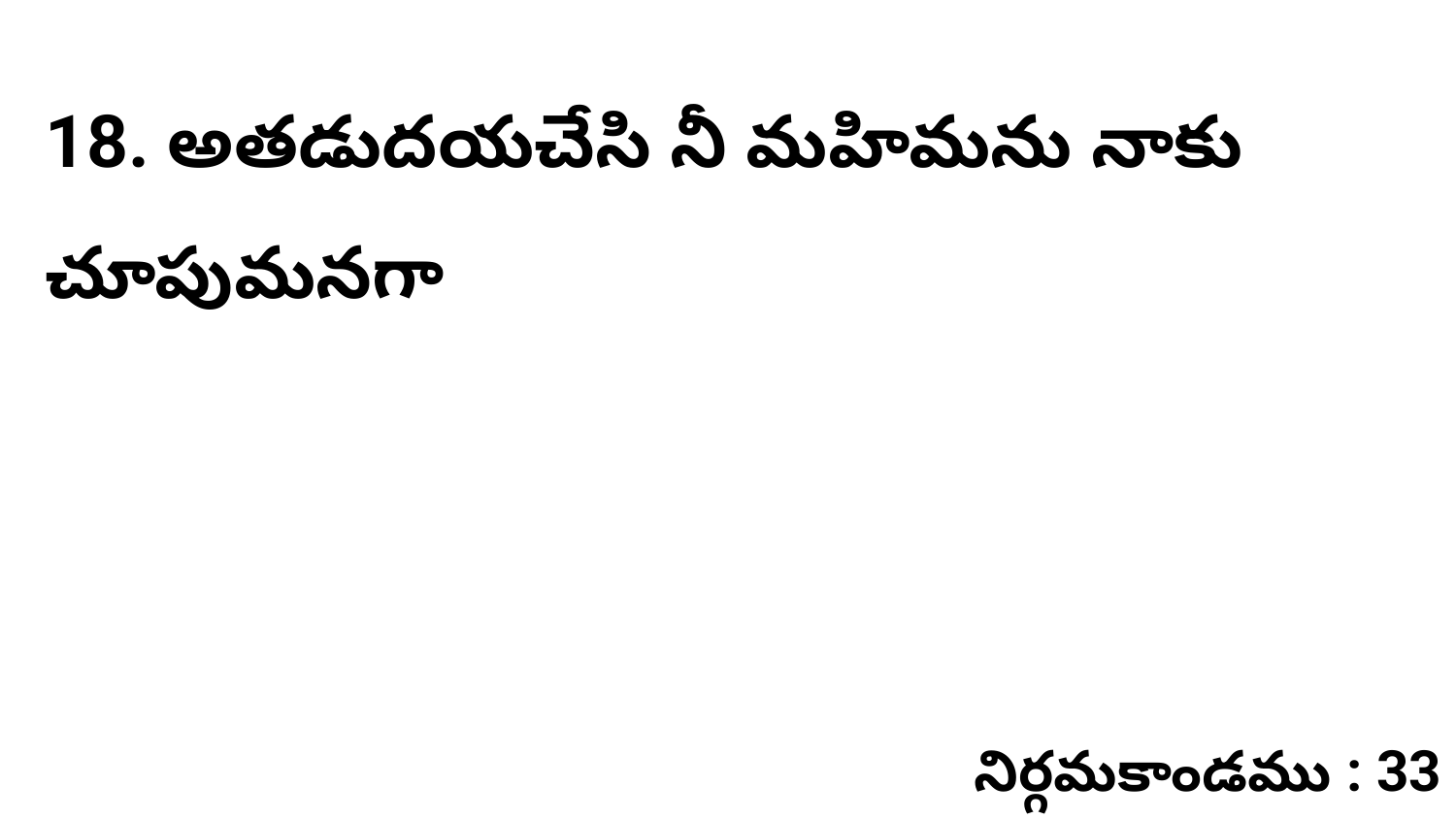

18. అతడుదయచేసి నీ మహిమను నాకు చూపుమనగా
నిర్గమకాండము : 33